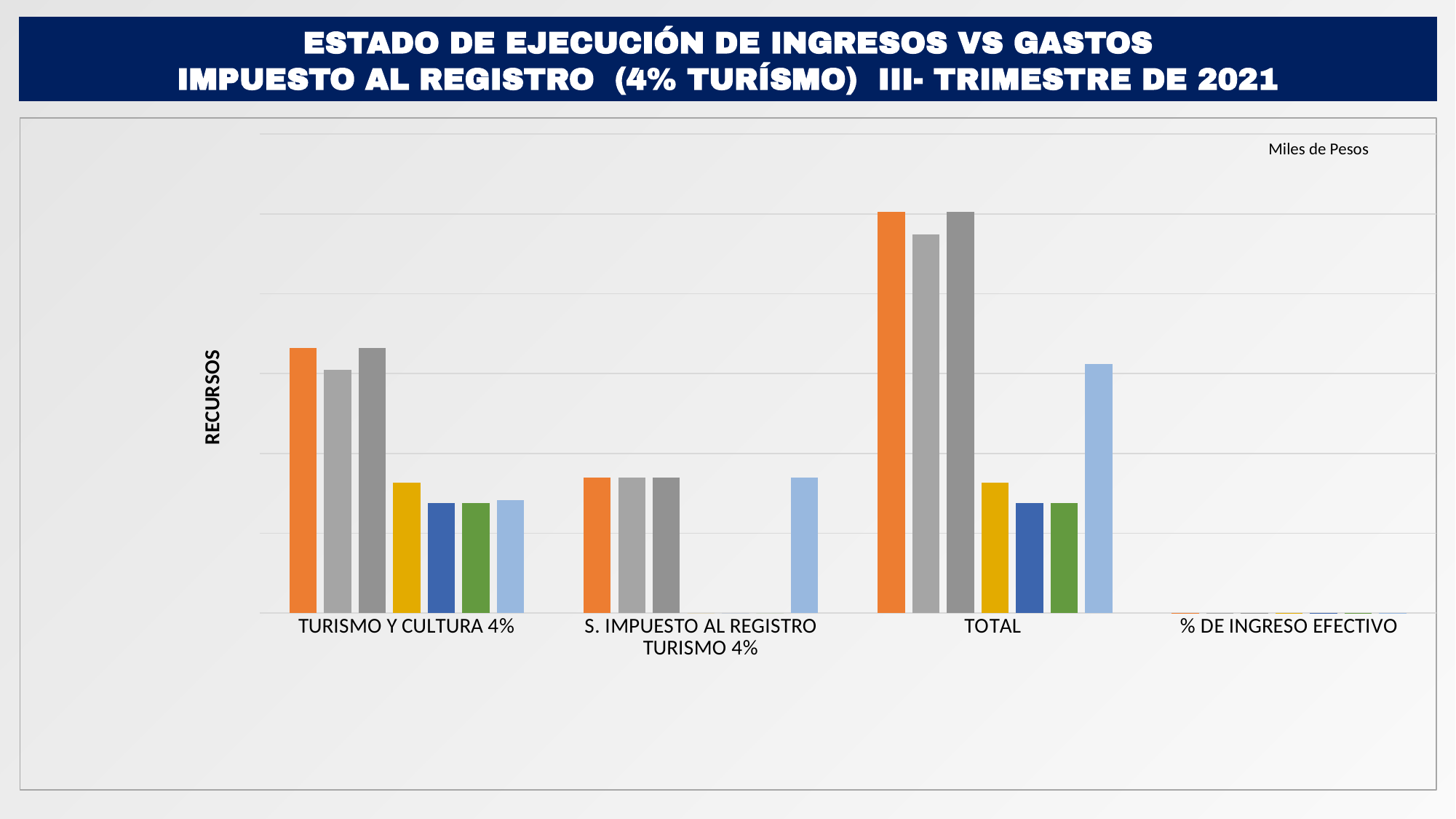

ESTADO DE EJECUCIÓN DE INGRESOS VS GASTOS
 IMPUESTO AL REGISTRO  (4% TURÍSMO)  III- TRIMESTRE DE 2021

### Chart

| Category | A.DEFINITIVO | I. EFECTIVO | P. DEFINITIVO GASTOS | COMPROMISOS | OBLIGACIONES | PAGOS | D. I.  EFECTIVOS VS COMPROMISOS |
|---|---|---|---|---|---|---|---|
| TURISMO Y CULTURA 4% | 664872.30376 | 608918.38449 | 664872.30376 | 325901.665 | 275718.9 | 275718.9 | 283016.71949 |
| S. IMPUESTO AL REGISTRO TURISMO 4% | 340359.36985 | 340359.36985 | 340359.36985 | 0.0 | 0.0 | 0.0 | 340359.36985 |
| TOTAL  | 1005231.67361 | 949277.75434 | 1005231.67361 | 325901.665 | 275718.9 | 275718.9 | 623376.08934 |
| % DE INGRESO EFECTIVO | 100.0 | 0.9443372898616916 | 1.0 | 0.32420552749757475 | 0.8460186909447058 | 0.8460186909447058 | 0.6201317623641168 |
Miles de Pesos